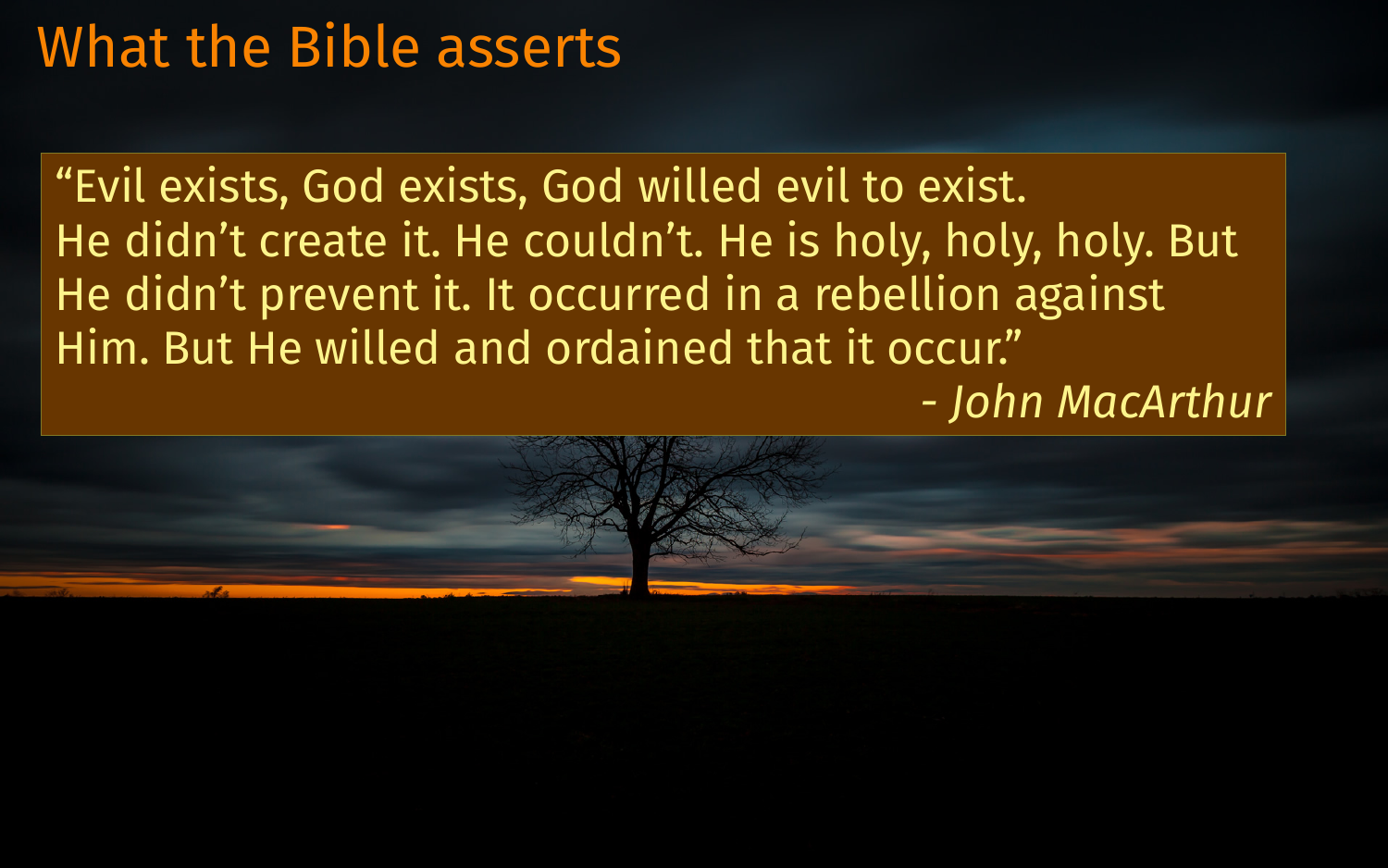

# What the Bible asserts
“Evil exists, God exists, God willed evil to exist.
He didn’t create it. He couldn’t. He is holy, holy, holy. But He didn’t prevent it. It occurred in a rebellion against Him. But He willed and ordained that it occur.”
- John MacArthur